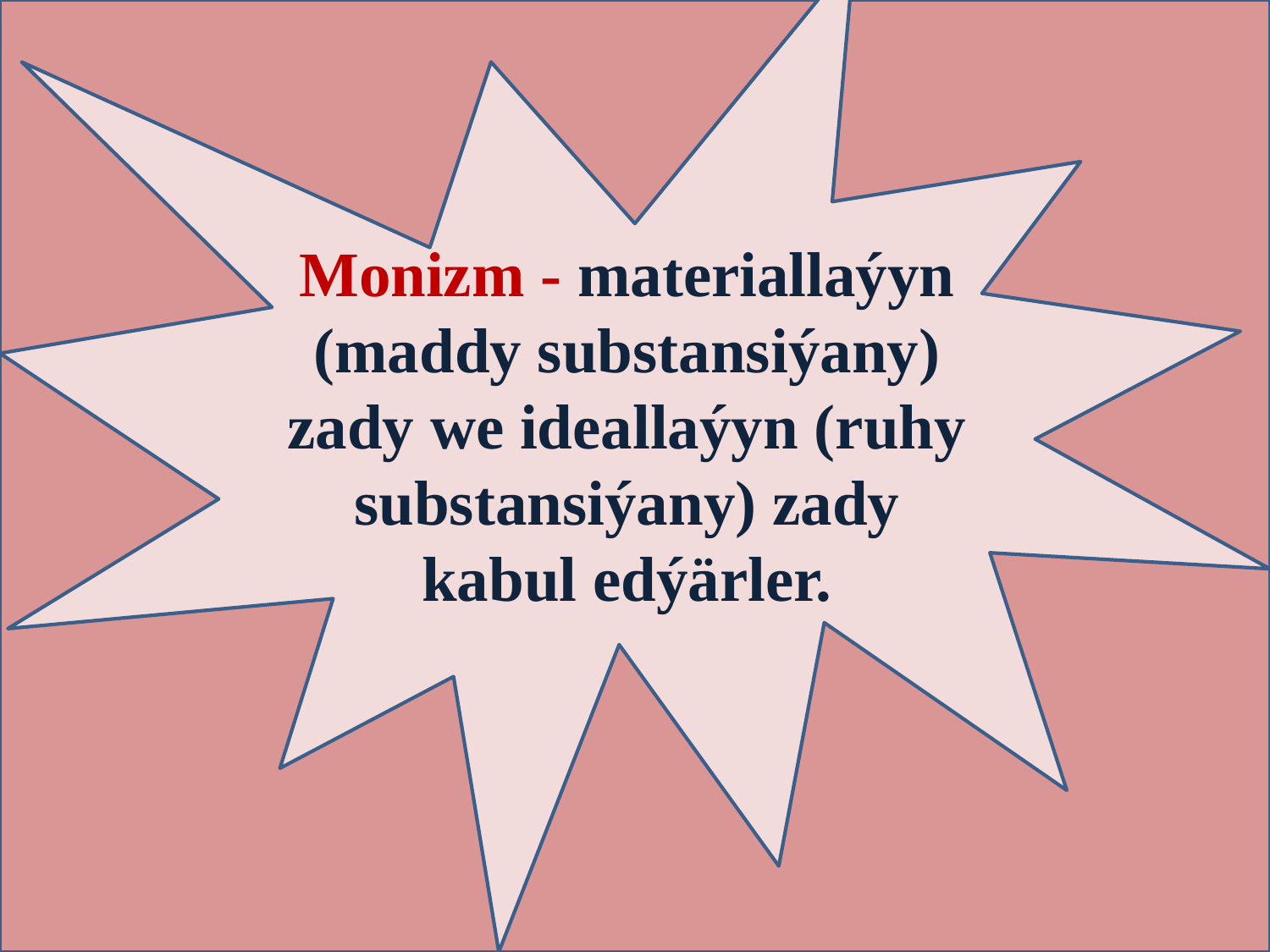

Monizm - materiallaýyn (maddy substansiýany) zady we ideallaýyn (ruhy substansiýany) zady kabul edýärler.